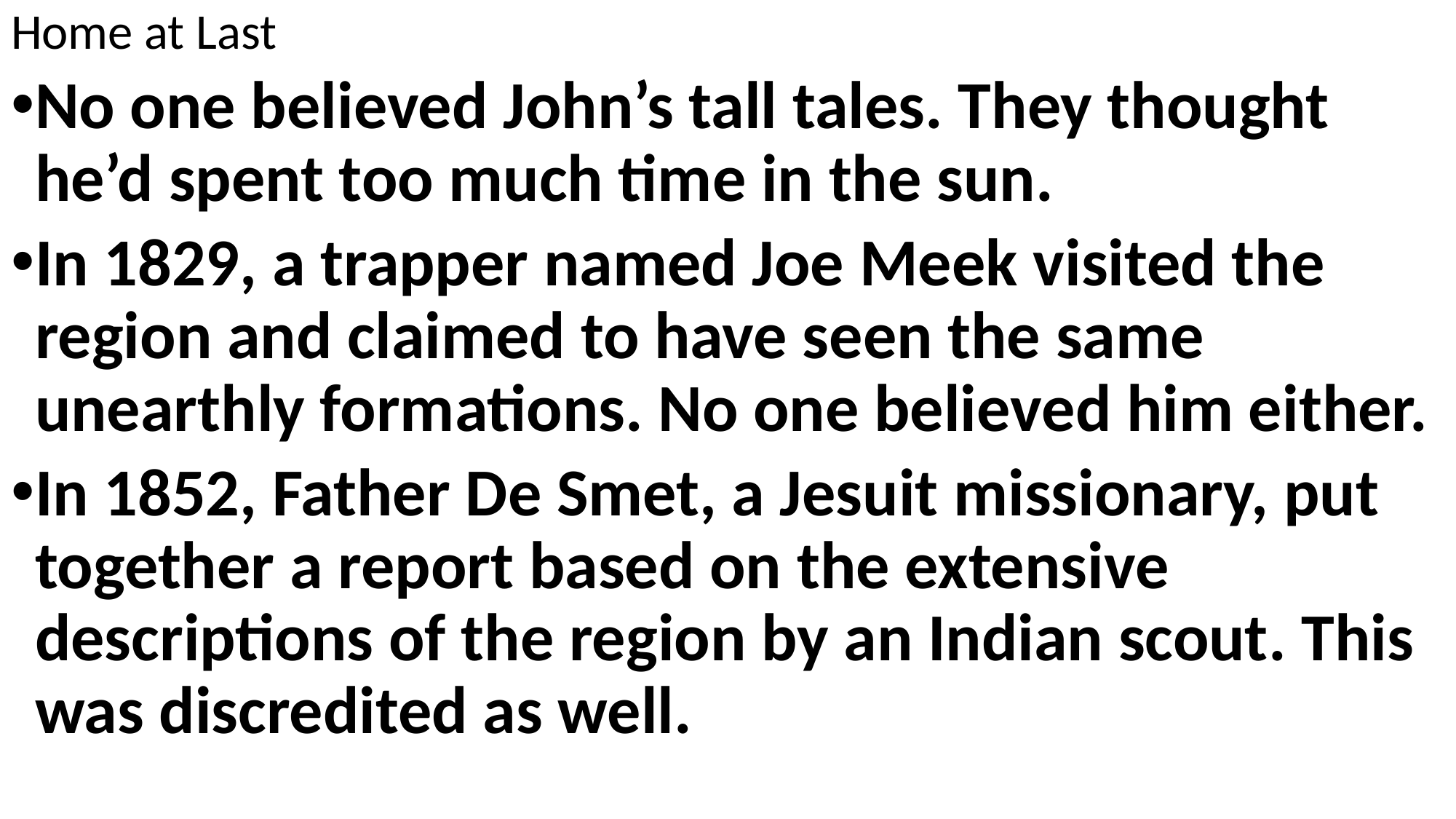

# Home at Last
No one believed John’s tall tales. They thought he’d spent too much time in the sun.
In 1829, a trapper named Joe Meek visited the region and claimed to have seen the same unearthly formations. No one believed him either.
In 1852, Father De Smet, a Jesuit missionary, put together a report based on the extensive descriptions of the region by an Indian scout. This was discredited as well.